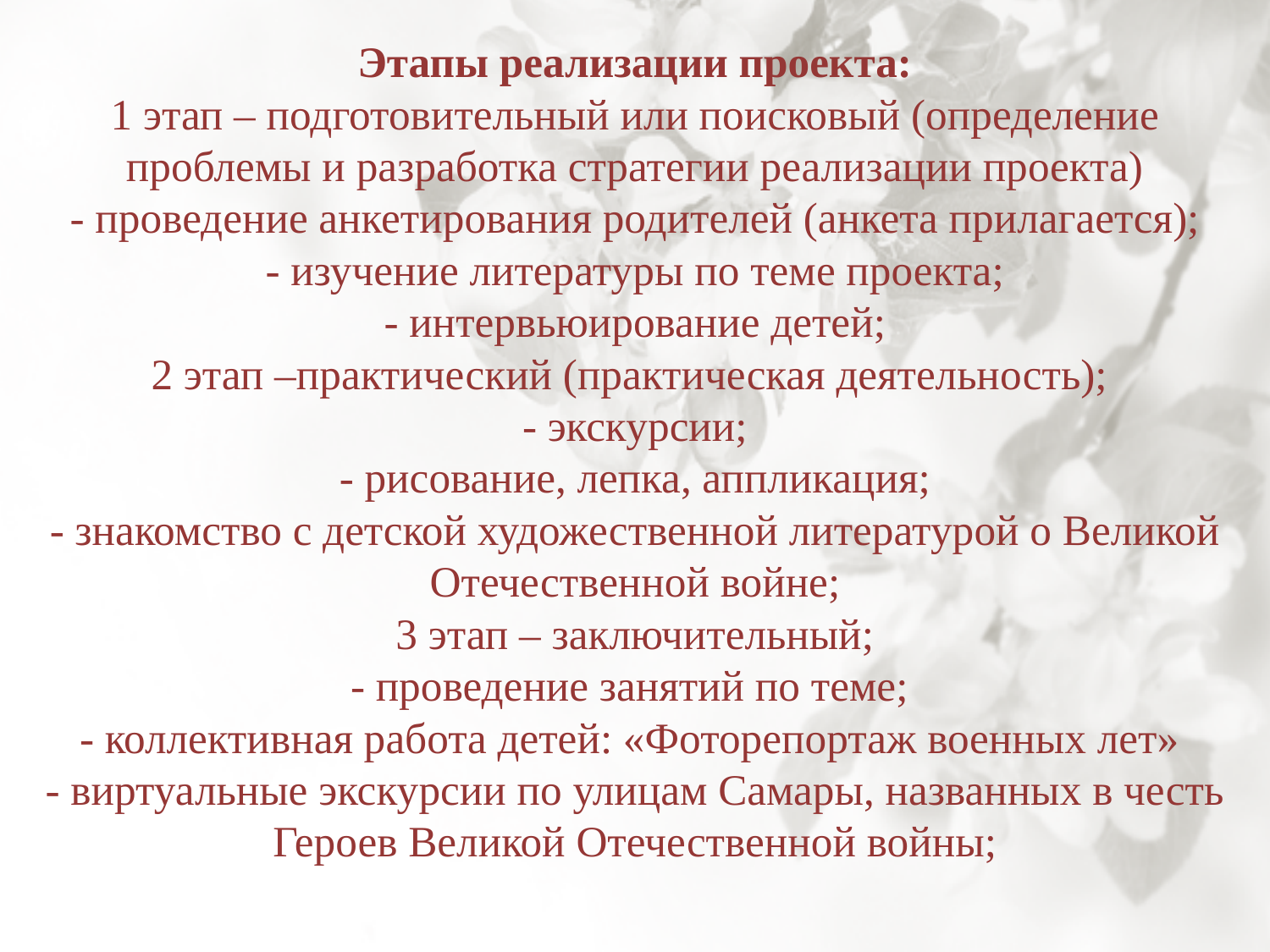

# Этапы реализации проекта: 1 этап – подготовительный или поисковый (определение проблемы и разработка стратегии реализации проекта) - проведение анкетирования родителей (анкета прилагается); - изучение литературы по теме проекта; - интервьюирование детей; 2 этап –практический (практическая деятельность); - экскурсии; - рисование, лепка, аппликация; - знакомство с детской художественной литературой о Великой Отечественной войне; 3 этап – заключительный; - проведение занятий по теме; - коллективная работа детей: «Фоторепортаж военных лет» - виртуальные экскурсии по улицам Самары, названных в честь Героев Великой Отечественной войны;